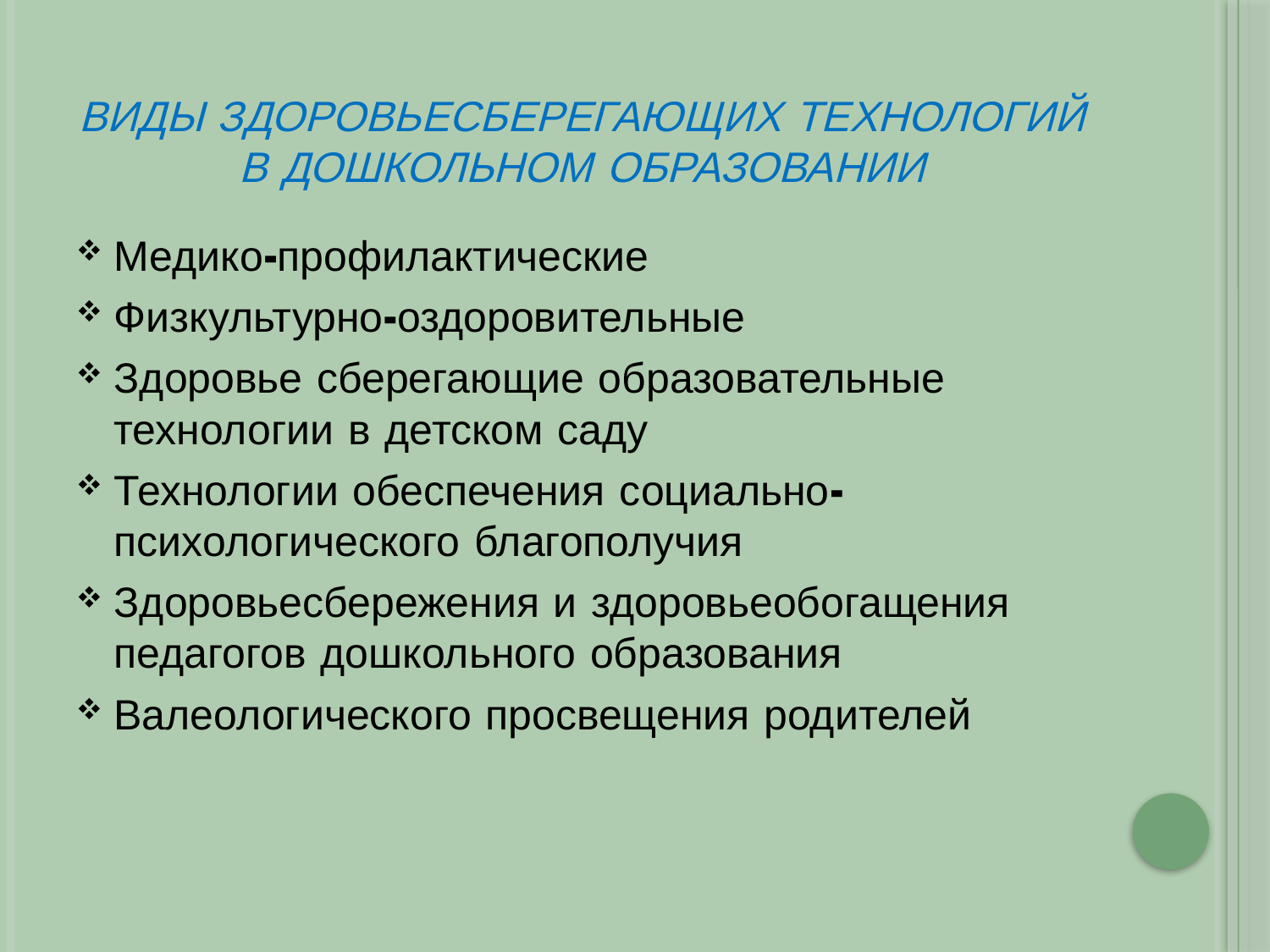

# Виды здоровьесберегающих технологий в дошкольном образовании
Медико-профилактические
Физкультурно-оздоровительные
Здоровье сберегающие образовательные технологии в детском саду
Технологии обеспечения социально-психологического благополучия
Здоровьесбережения и здоровьеобогащения  педагогов дошкольного образования
Валеологического просвещения родителей